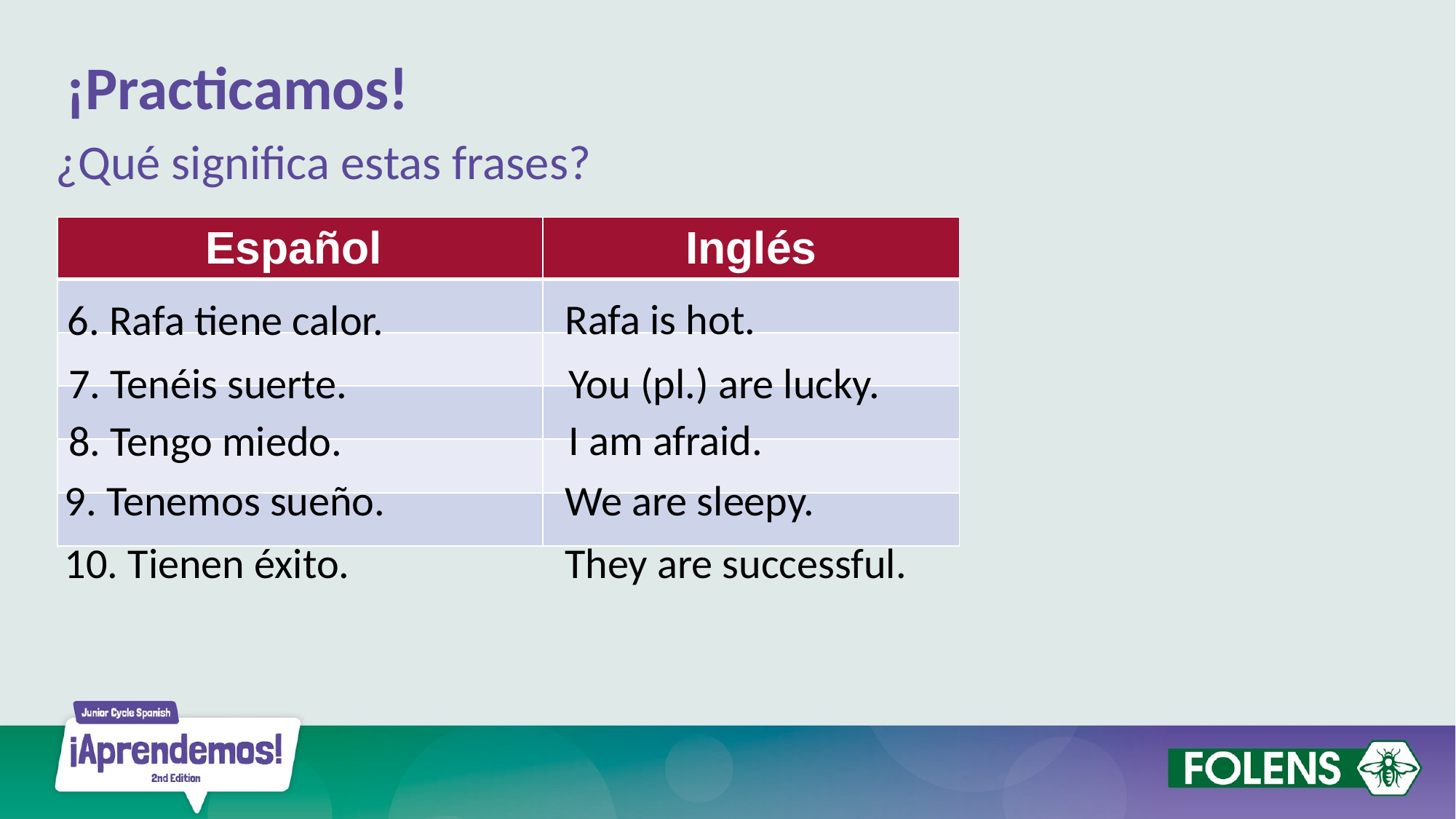

¡Practicamos!
¿Qué significa estas frases?
| Español | Inglés |
| --- | --- |
|  |  |
|  |  |
|  |  |
|  |  |
|  |  |
Rafa is hot.
6. Rafa tiene calor.
You (pl.) are lucky.
7. Tenéis suerte.
I am afraid.
8. Tengo miedo.
We are sleepy.
9. Tenemos sueño.
They are successful.
10. Tienen éxito.